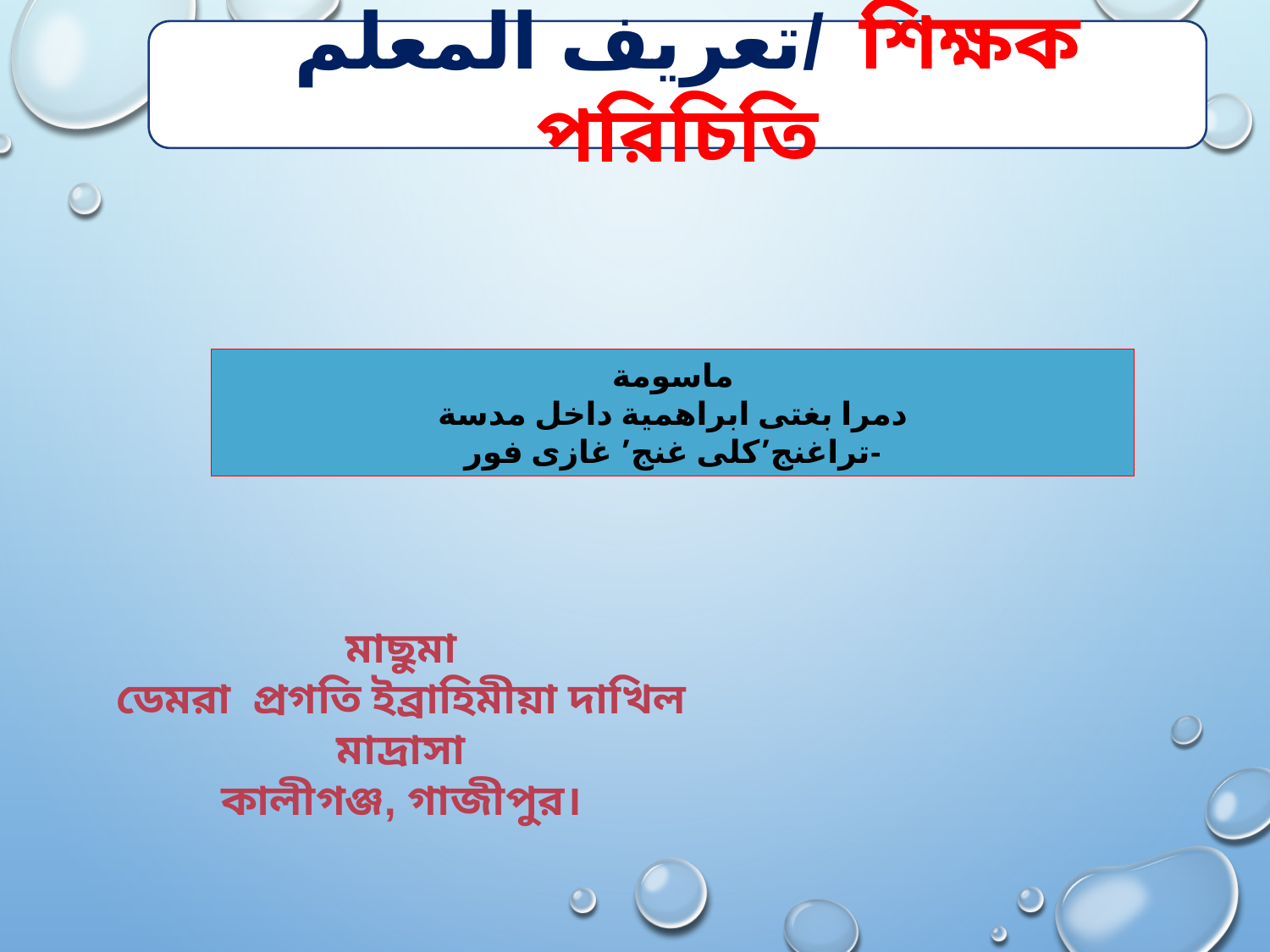

تعريف المعلم/  শিক্ষক পরিচিতি

ماسومة
دمرا بغتى ابراھمية داخل مدسة
تراغنج’کلى غنج’ غازى فور-

মাছুমা
ডেমরা  প্রগতি ইব্রাহিমীয়া দাখিল মাদ্রাসা
কালীগঞ্জ, গাজীপুর।